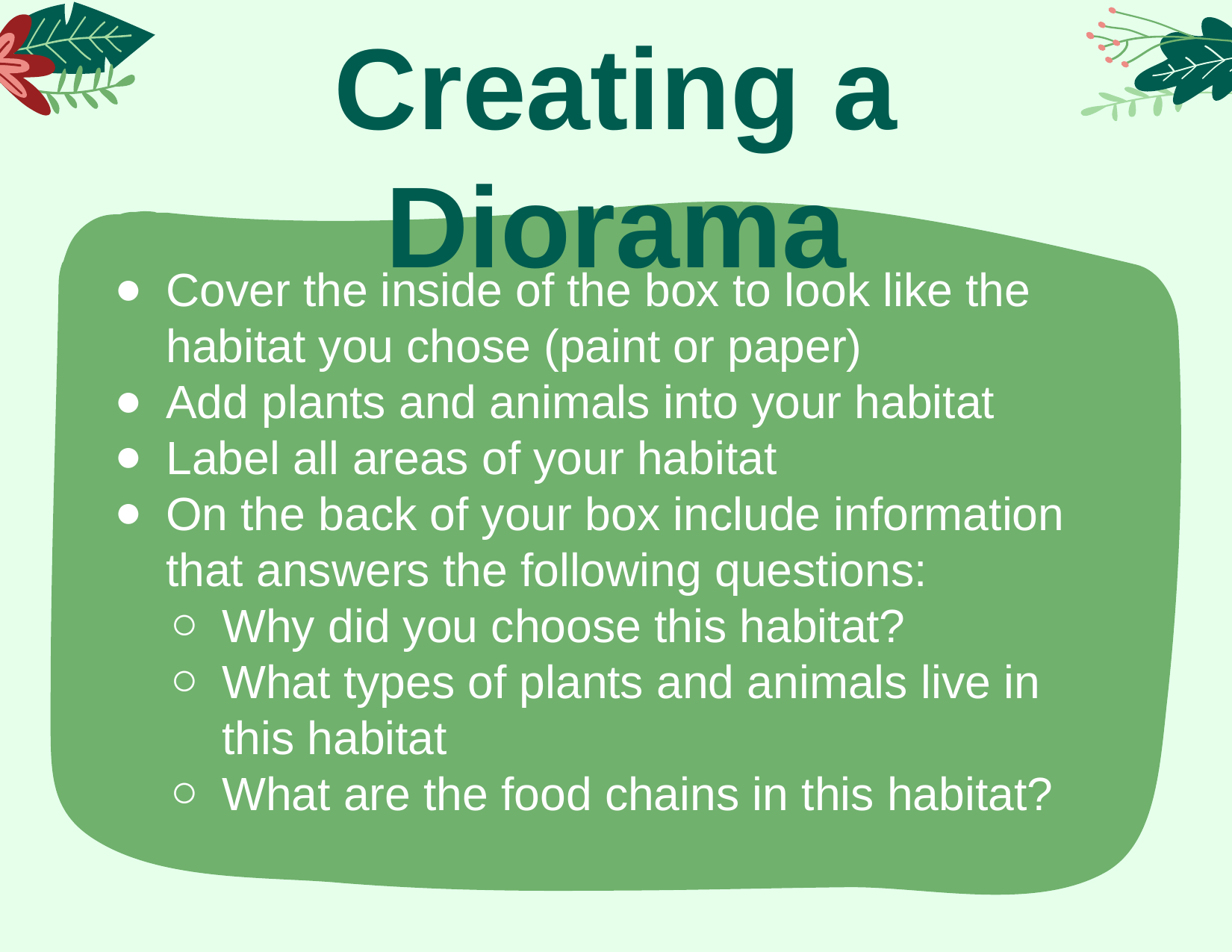

# Creating a Diorama
Cover the inside of the box to look like the habitat you chose (paint or paper)
Add plants and animals into your habitat
Label all areas of your habitat
On the back of your box include information that answers the following questions:
Why did you choose this habitat?
What types of plants and animals live in this habitat
What are the food chains in this habitat?